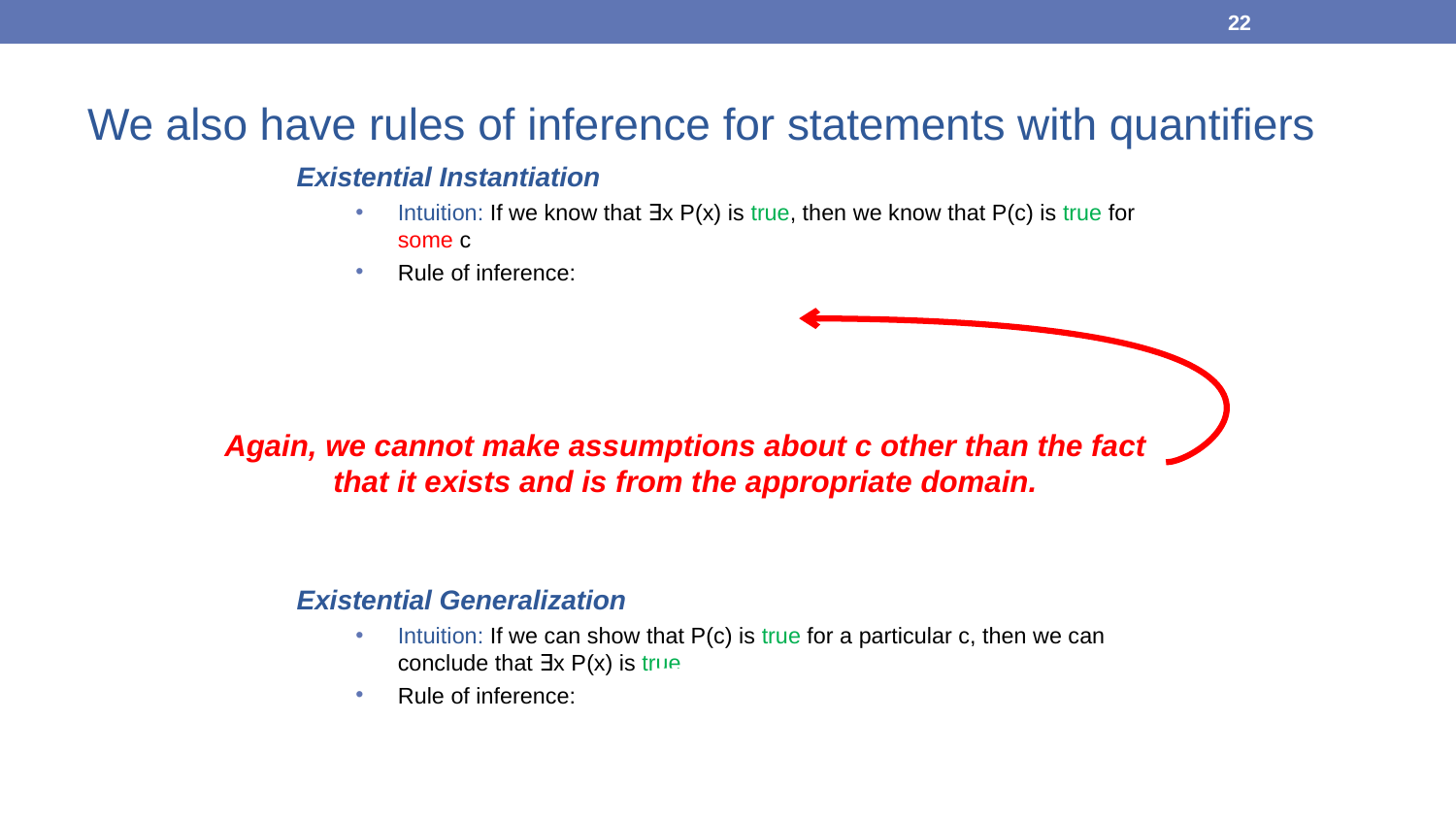

22
We also have rules of inference for statements with quantifiers
Existential Instantiation
Intuition: If we know that ∃x P(x) is true, then we know that P(c) is true for some c
Rule of inference:

Existential Generalization
Intuition: If we can show that P(c) is true for a particular c, then we can conclude that ∃x P(x) is true
Rule of inference:
∃x P(x)
∴ P(c)

Again, we cannot make assumptions about c other than the fact that it exists and is from the appropriate domain.
P(c)
∴ ∃xP(x)